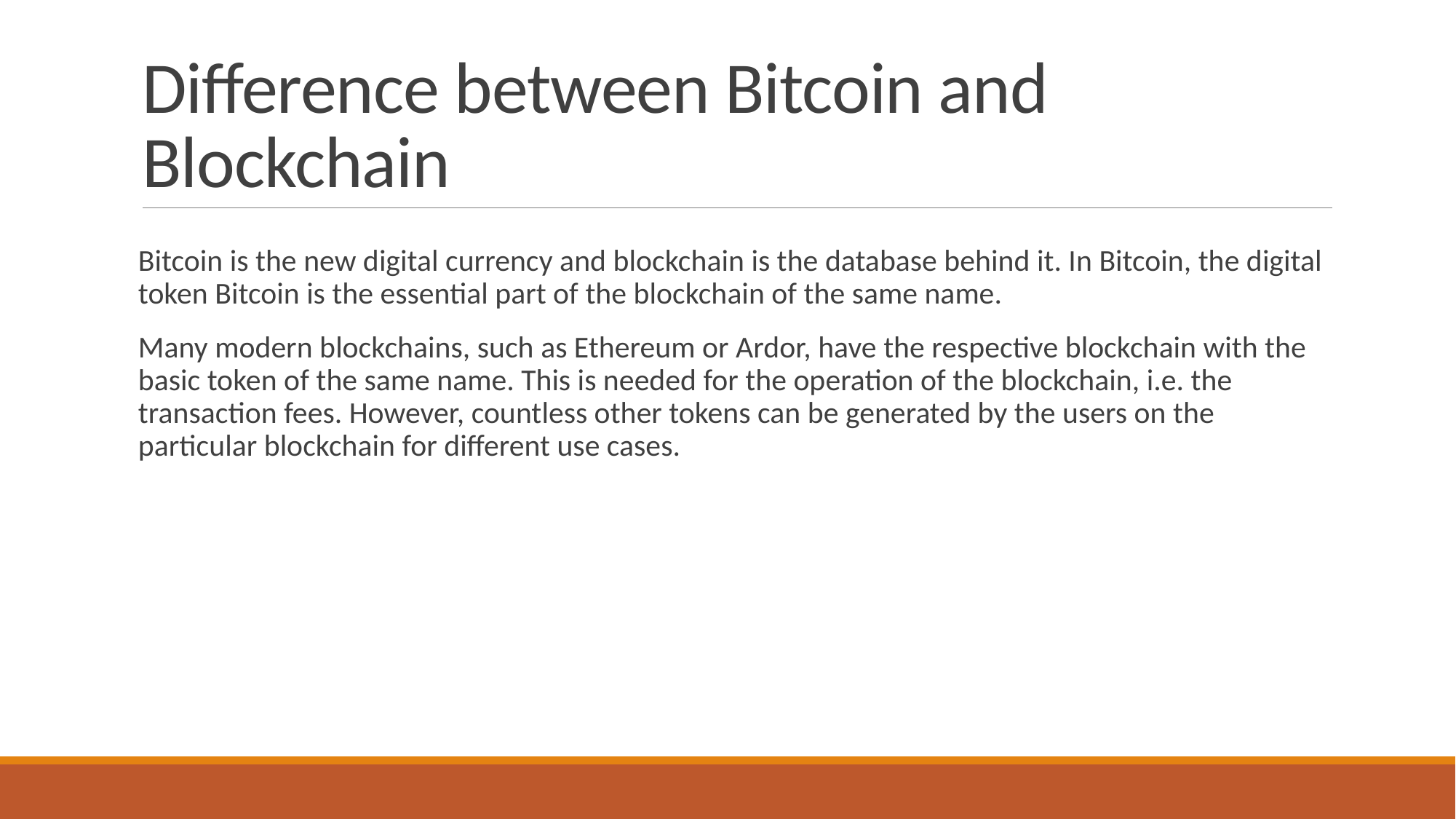

# Difference between Bitcoin and Blockchain
Bitcoin is the new digital currency and blockchain is the database behind it. In Bitcoin, the digital token Bitcoin is the essential part of the blockchain of the same name.
Many modern blockchains, such as Ethereum or Ardor, have the respective blockchain with the basic token of the same name. This is needed for the operation of the blockchain, i.e. the transaction fees. However, countless other tokens can be generated by the users on the particular blockchain for different use cases.